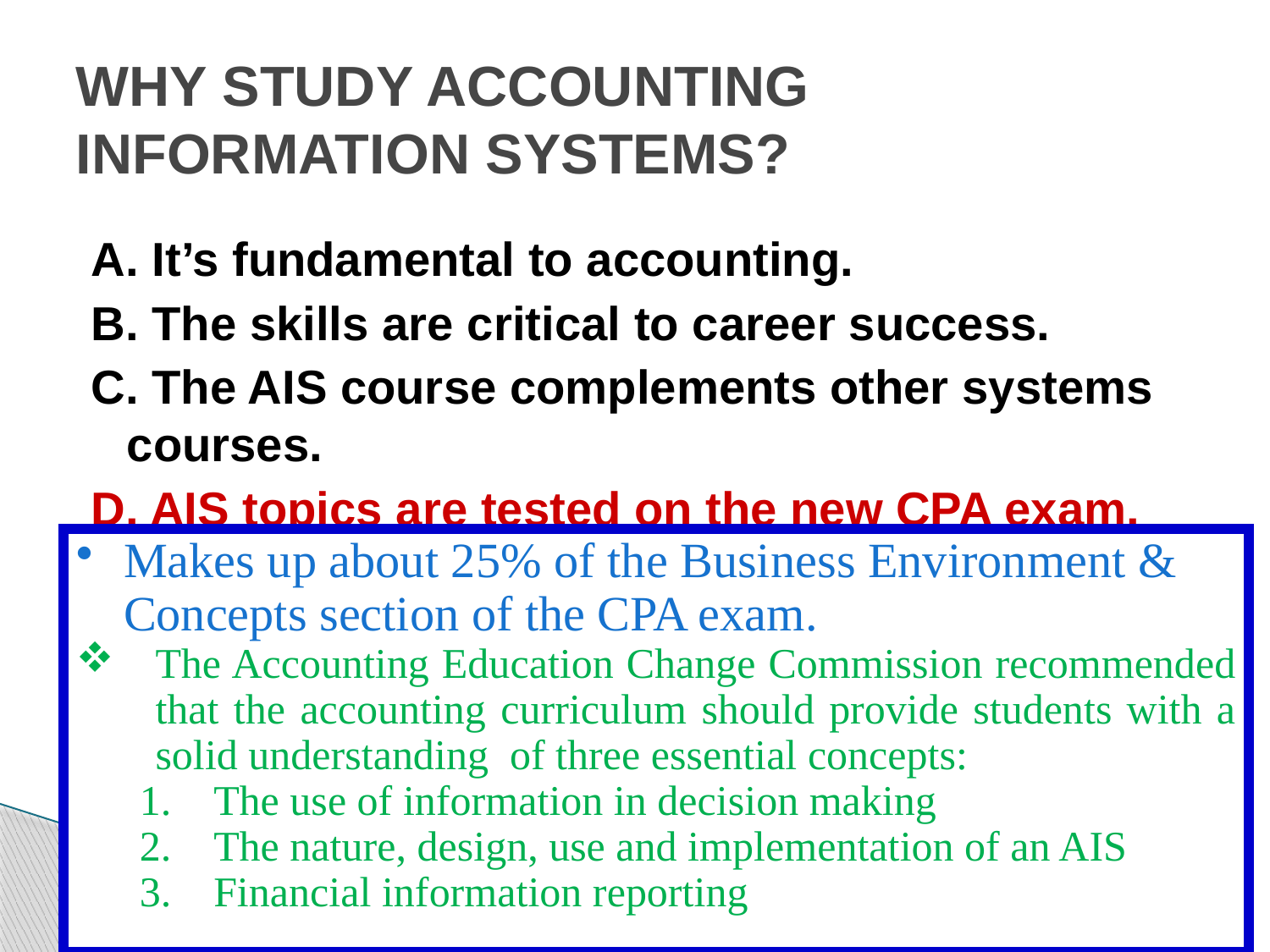

# WHY STUDY ACCOUNTING INFORMATION SYSTEMS?
A. It’s fundamental to accounting.
B. The skills are critical to career success.
C. The AIS course complements other systems courses.
D. AIS topics are tested on the new CPA exam.

Makes up about 25% of the Business Environment & Concepts section of the CPA exam.
The Accounting Education Change Commission recommended that the accounting curriculum should provide students with a solid understanding  of three essential concepts:
The use of information in decision making
The nature, design, use and implementation of an AIS
Financial information reporting